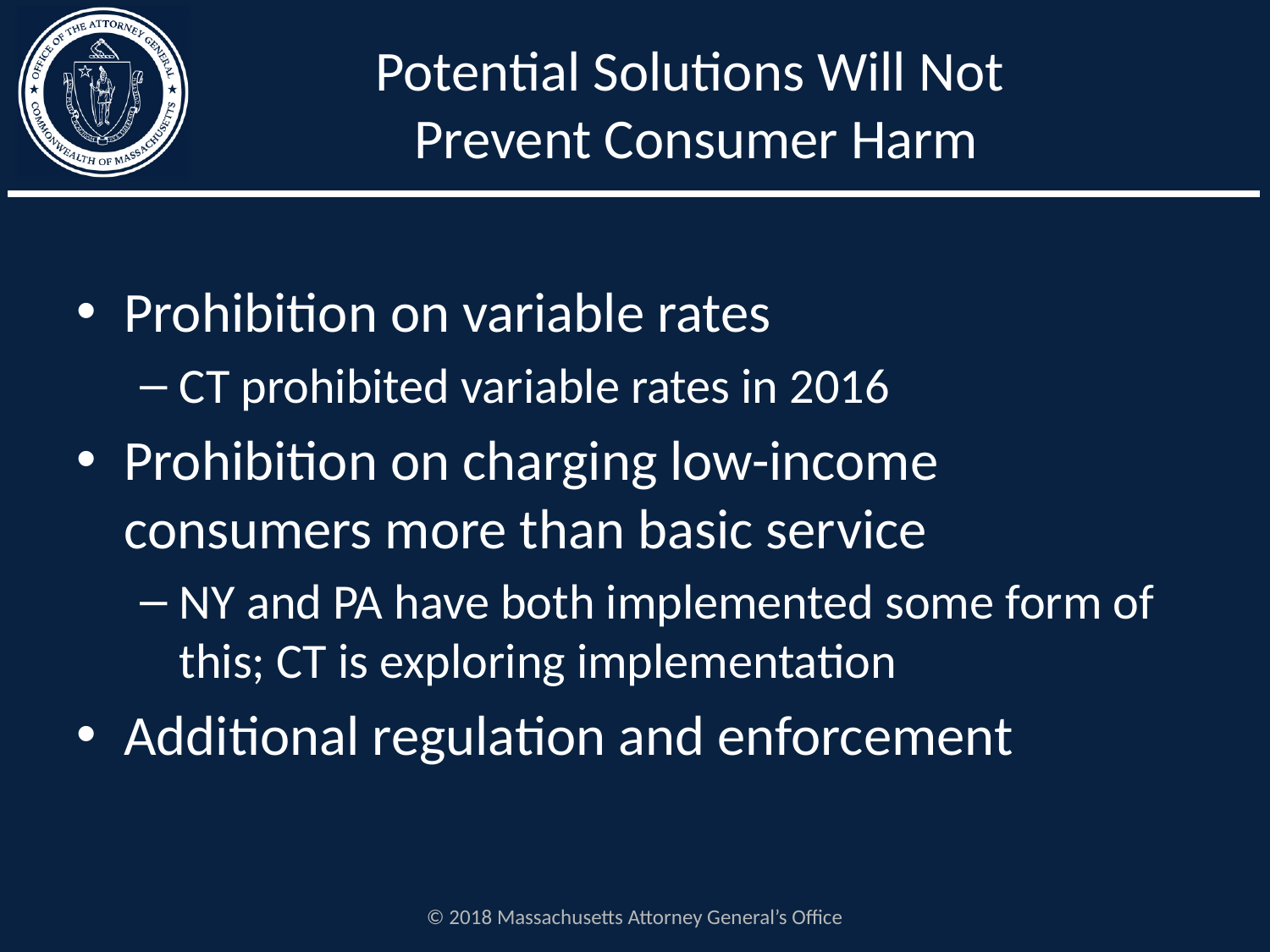

# Potential Solutions Will Not Prevent Consumer Harm
Prohibition on variable rates
CT prohibited variable rates in 2016
Prohibition on charging low-income consumers more than basic service
NY and PA have both implemented some form of this; CT is exploring implementation
Additional regulation and enforcement
© 2018 Massachusetts Attorney General’s Office